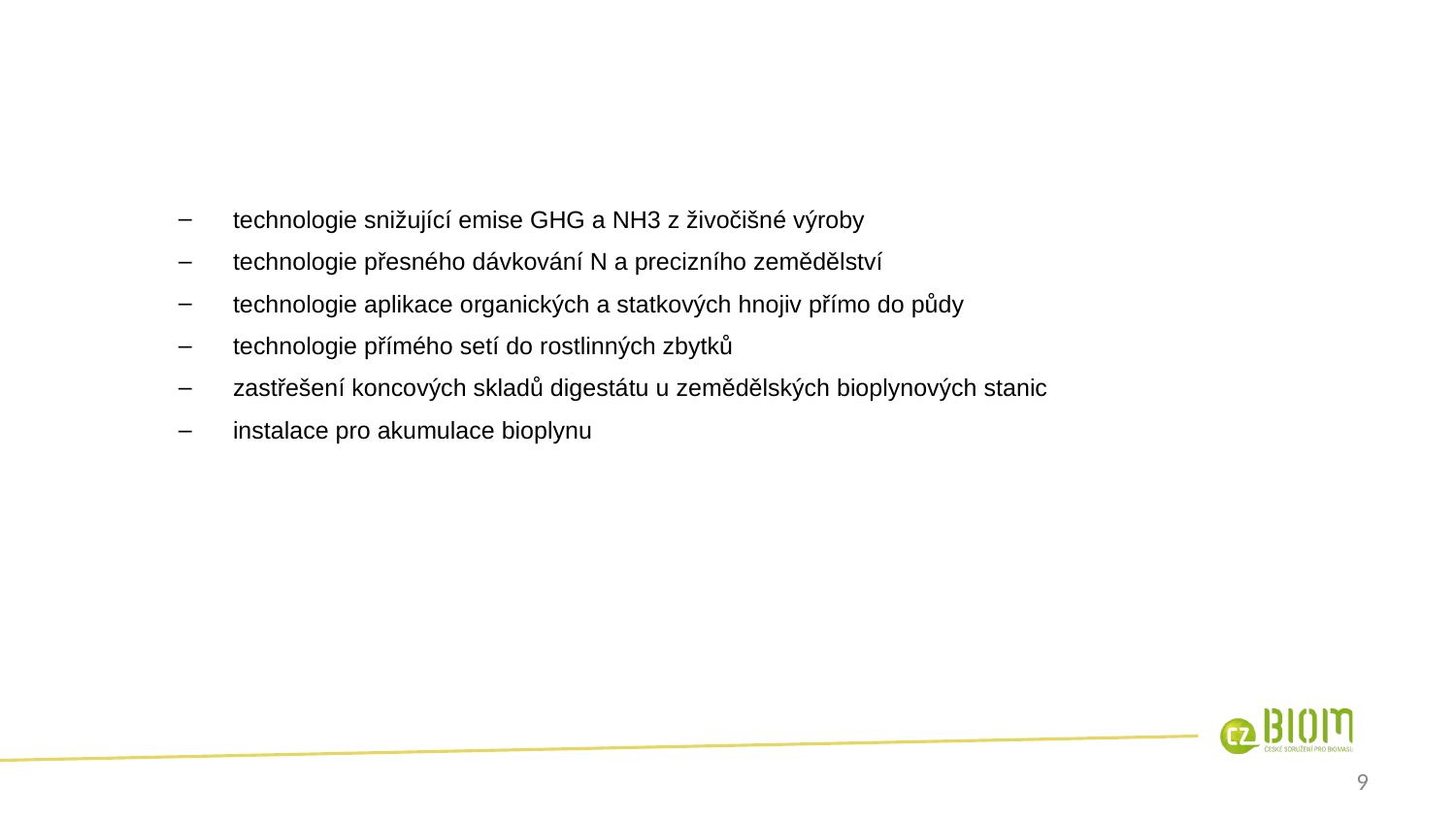

#
technologie snižující emise GHG a NH3 z živočišné výroby
technologie přesného dávkování N a precizního zemědělství
technologie aplikace organických a statkových hnojiv přímo do půdy
technologie přímého setí do rostlinných zbytků
zastřešení koncových skladů digestátu u zemědělských bioplynových stanic
instalace pro akumulace bioplynu

9